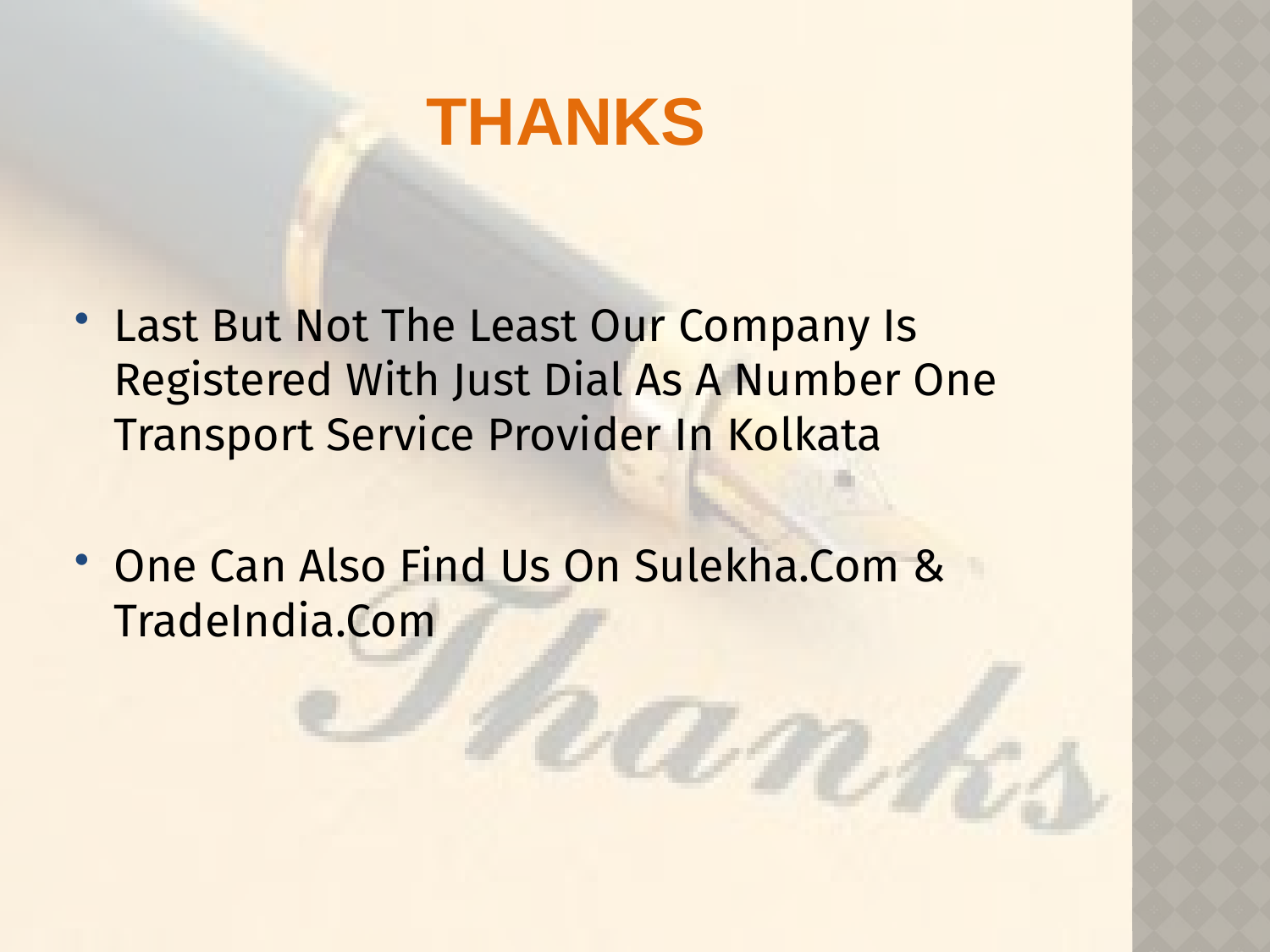

# THANKS

Last But Not The Least Our Company Is Registered With Just Dial As A Number One Transport Service Provider In Kolkata

One Can Also Find Us On Sulekha.Com & TradeIndia.Com